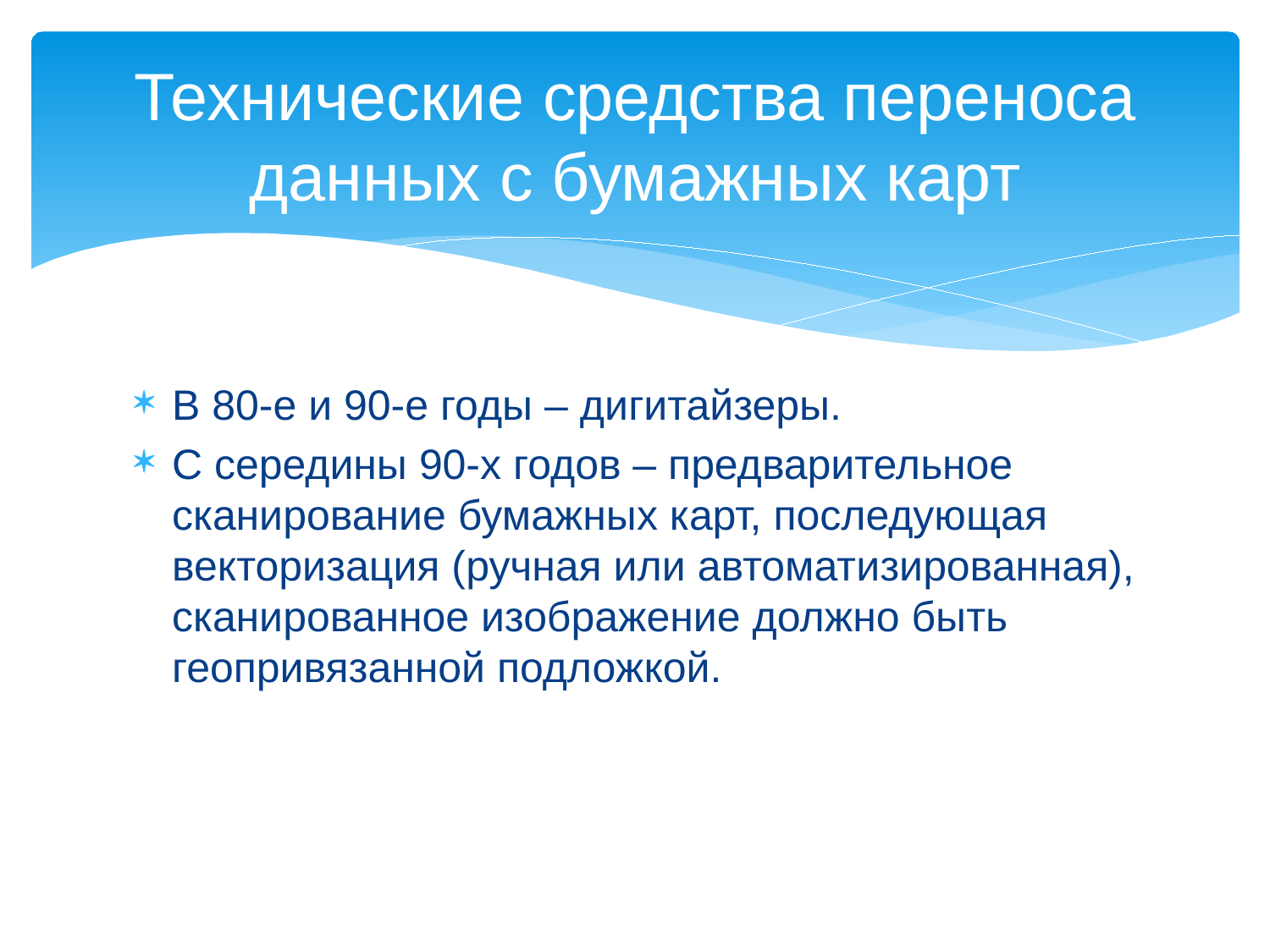

# Технические средства переноса данных с бумажных карт
В 80-е и 90-е годы – дигитайзеры.
С середины 90-х годов – предварительное сканирование бумажных карт, последующая векторизация (ручная или автоматизированная), сканированное изображение должно быть геопривязанной подложкой.